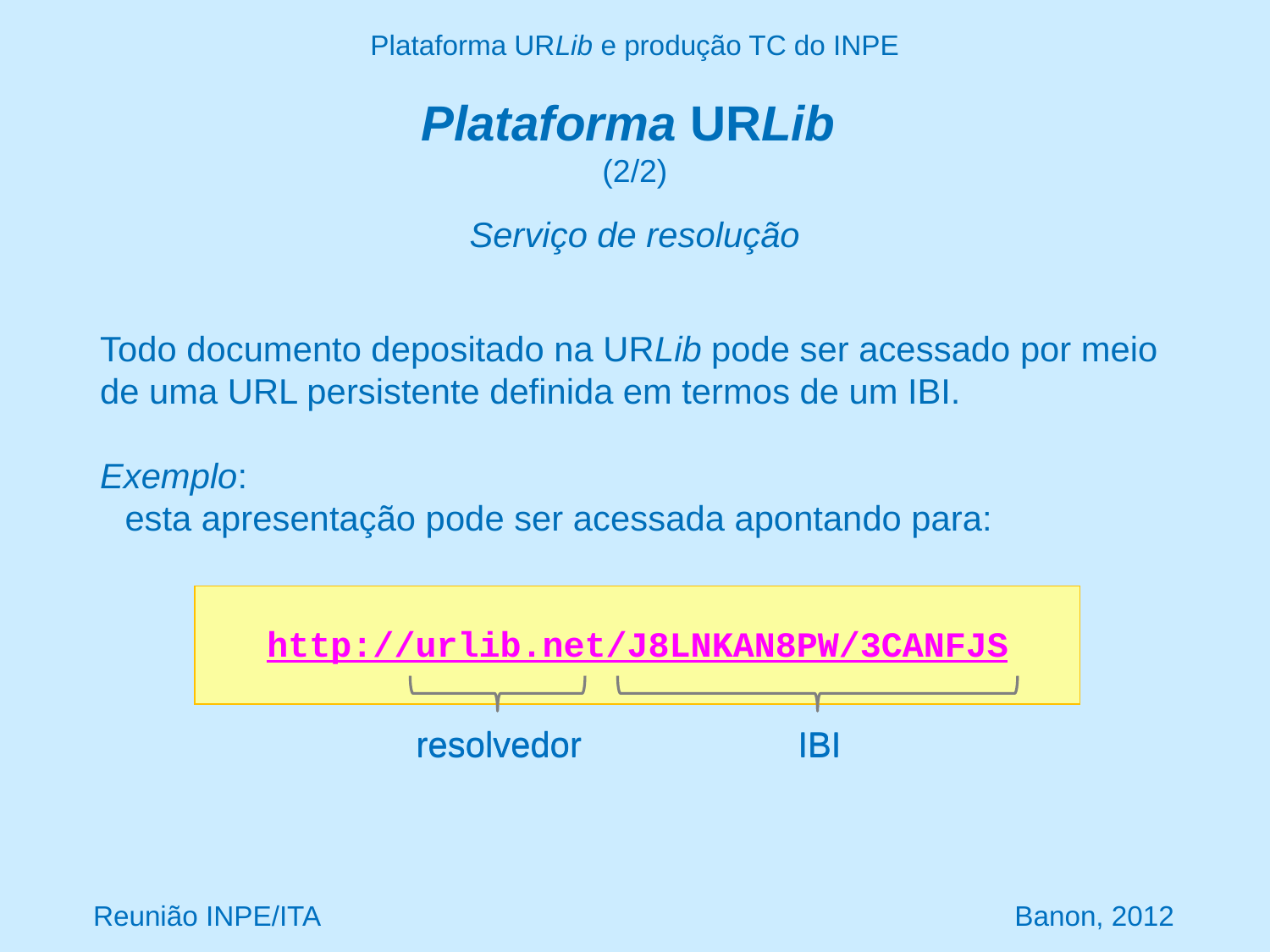

Plataforma URLib e produção TC do INPE
# Plataforma URLib (2/2)
Serviço de resolução
Todo documento depositado na URLib pode ser acessado por meio de uma URL persistente definida em termos de um IBI.

Exemplo:
esta apresentação pode ser acessada apontando para:

http://urlib.net/J8LNKAN8PW/3CANFJS

resolvedor
IBI

http://urlib.net/J8LNKAN8PW/3CANFJS

resolvedor
IBI
Reunião INPE/ITA                                                                                         Banon, 2012